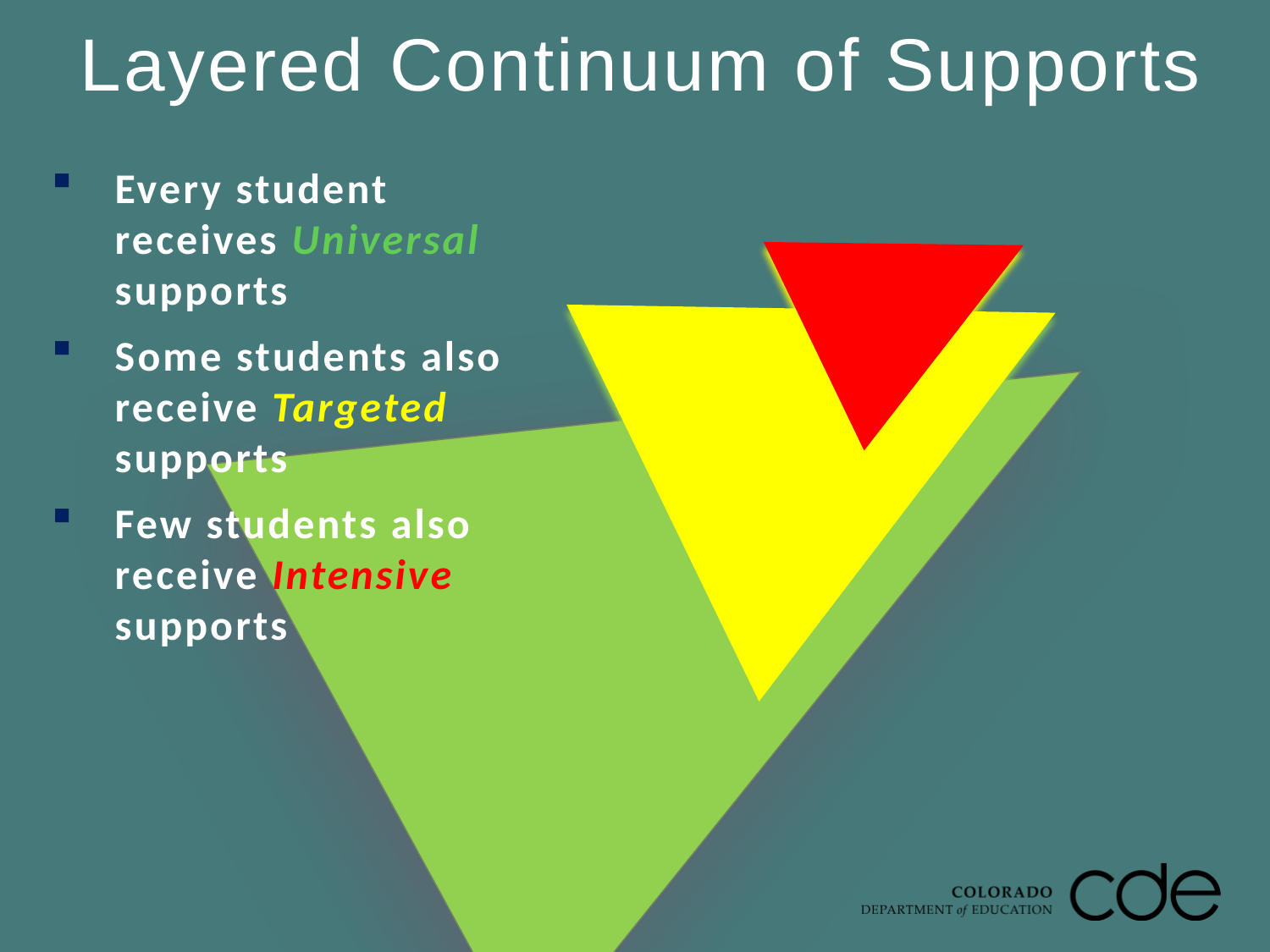

# Layered Continuum of Supports
Every student receives Universal supports
Some students also receive Targeted supports
Few students also receive Intensive supports